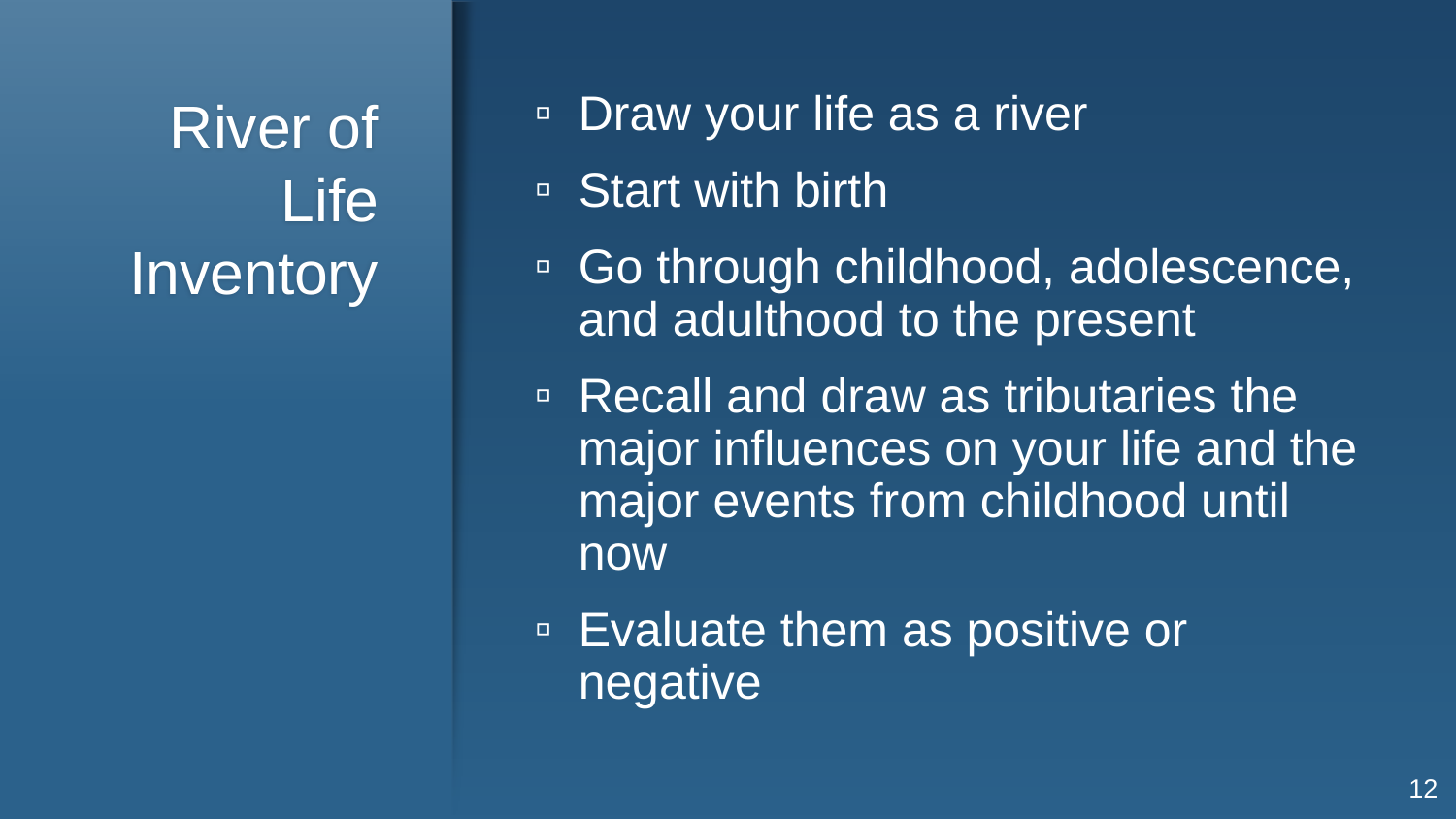

# River of Life Inventory
Draw your life as a river
Start with birth
Go through childhood, adolescence, and adulthood to the present
Recall and draw as tributaries the major influences on your life and the major events from childhood until now
Evaluate them as positive or negative
12